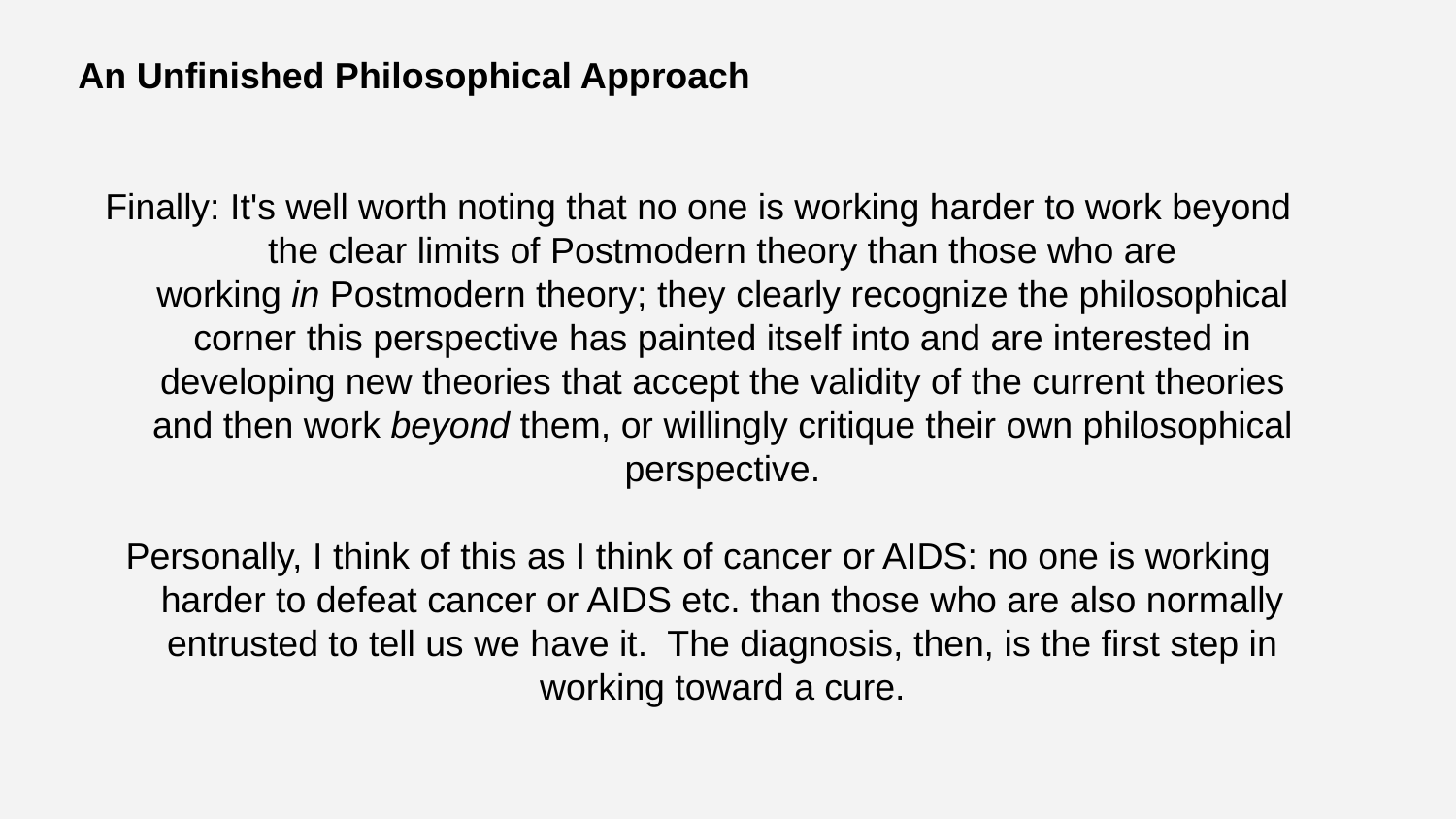

An Unfinished Philosophical Approach

Finally: It's well worth noting that no one is working harder to work beyond the clear limits of Postmodern theory than those who are working in Postmodern theory; they clearly recognize the philosophical corner this perspective has painted itself into and are interested in developing new theories that accept the validity of the current theories and then work beyond them, or willingly critique their own philosophical perspective.

Personally, I think of this as I think of cancer or AIDS: no one is working harder to defeat cancer or AIDS etc. than those who are also normally entrusted to tell us we have it.  The diagnosis, then, is the first step in working toward a cure.